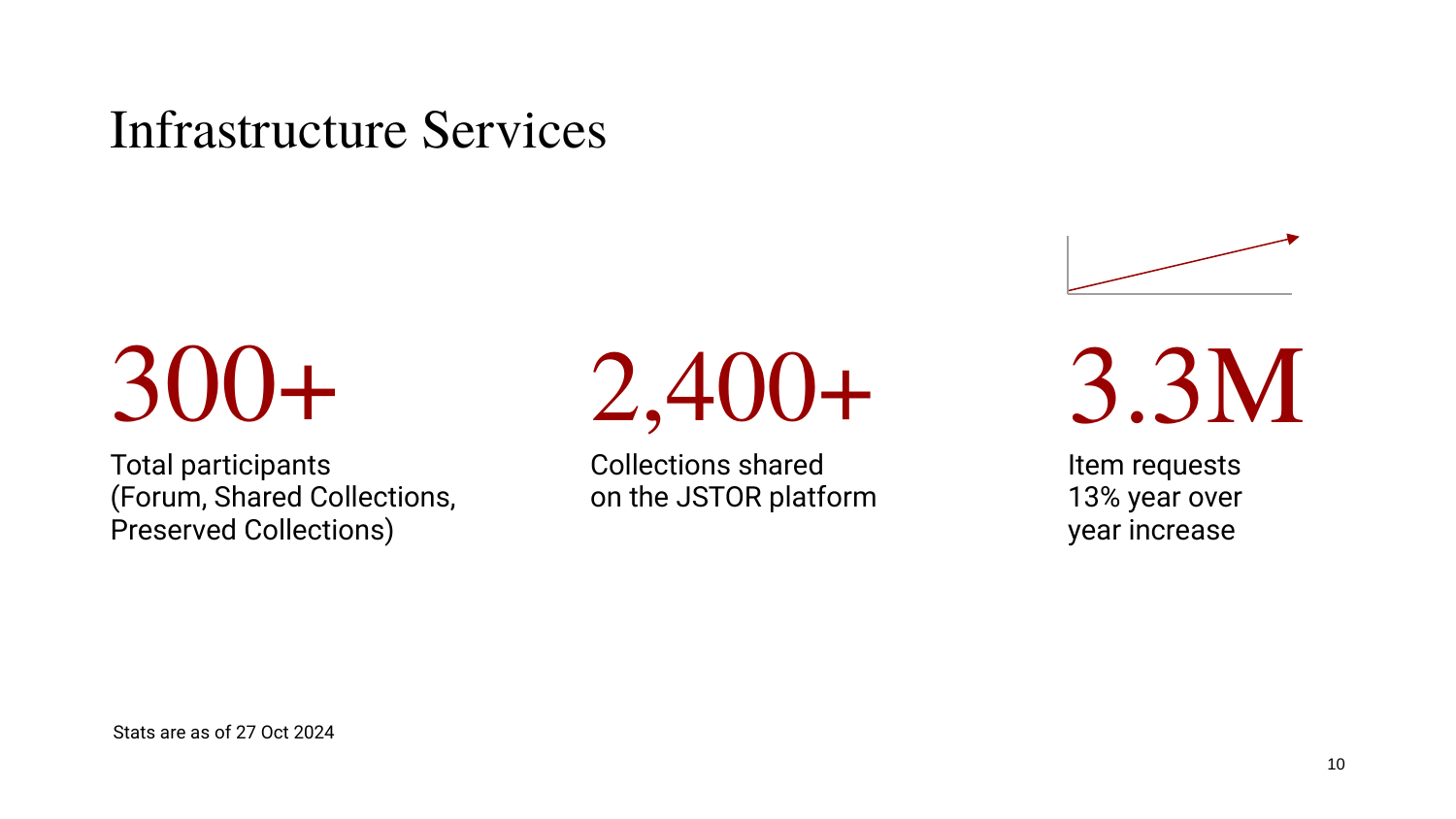

# Infrastructure Services
3.3M
300+
2,400+
Total participants
(Forum, Shared Collections, Preserved Collections)
Collections shared
on the JSTOR platform
Item requests
13% year over
year increase
Stats are as of 27 Oct 2024
10